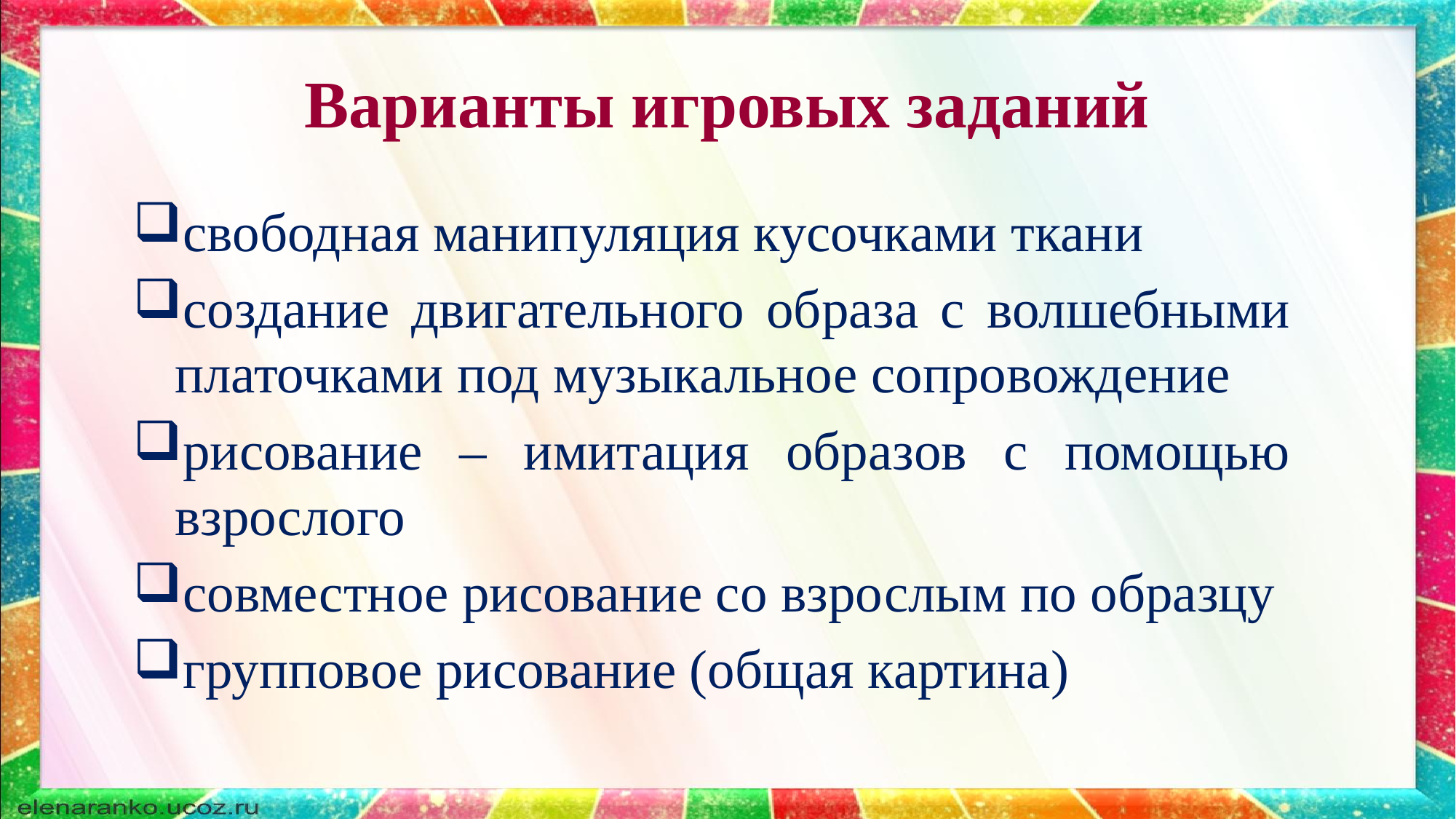

# Варианты игровых заданий
свободная манипуляция кусочками ткани
создание двигательного образа с волшебными платочками под музыкальное сопровождение
рисование – имитация образов с помощью взрослого
совместное рисование со взрослым по образцу
групповое рисование (общая картина)